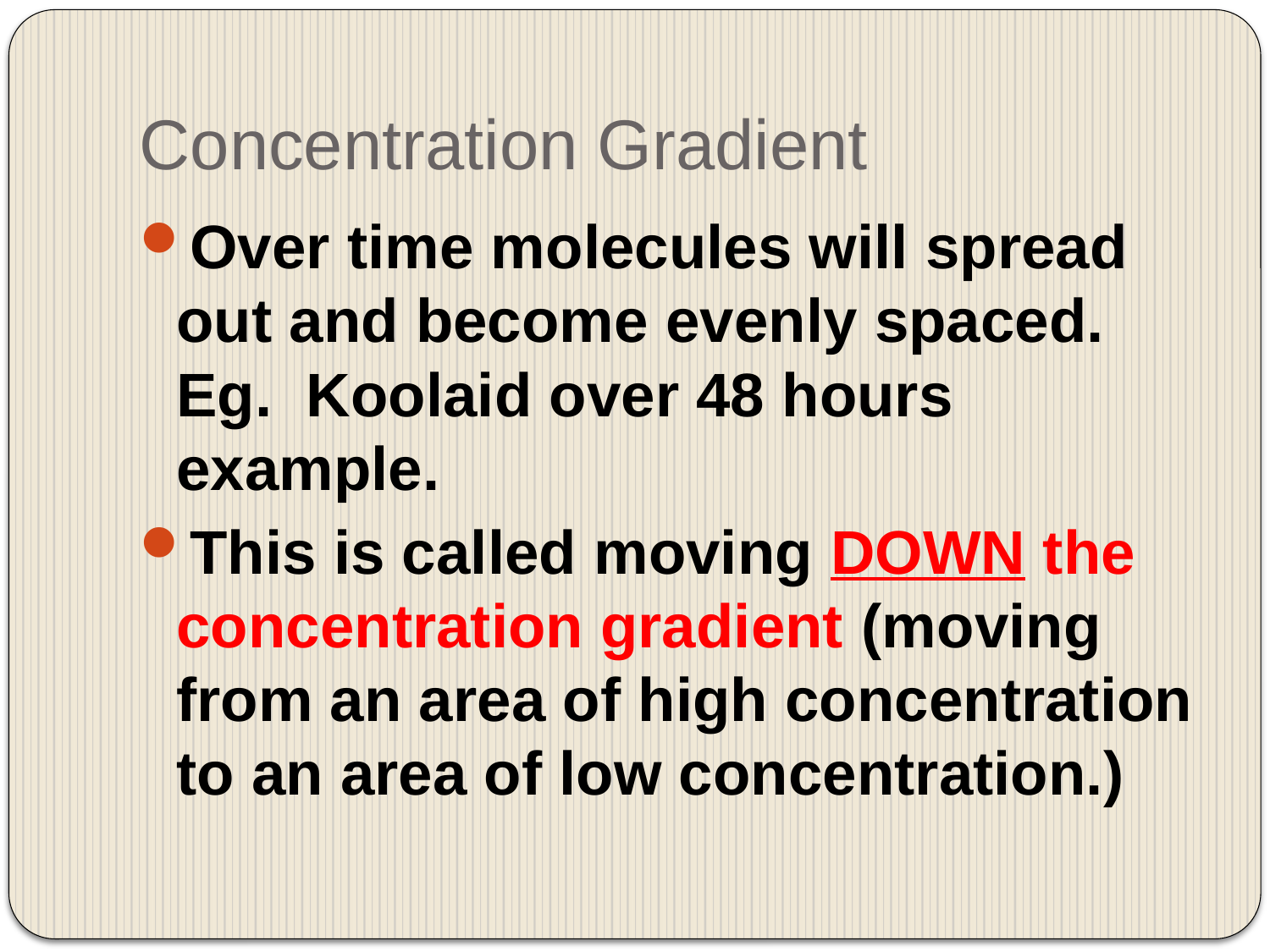

# Concentration Gradient
Over time molecules will spread out and become evenly spaced.  Eg.  Koolaid over 48 hours example.
This is called moving DOWN the concentration gradient (moving from an area of high concentration to an area of low concentration.)